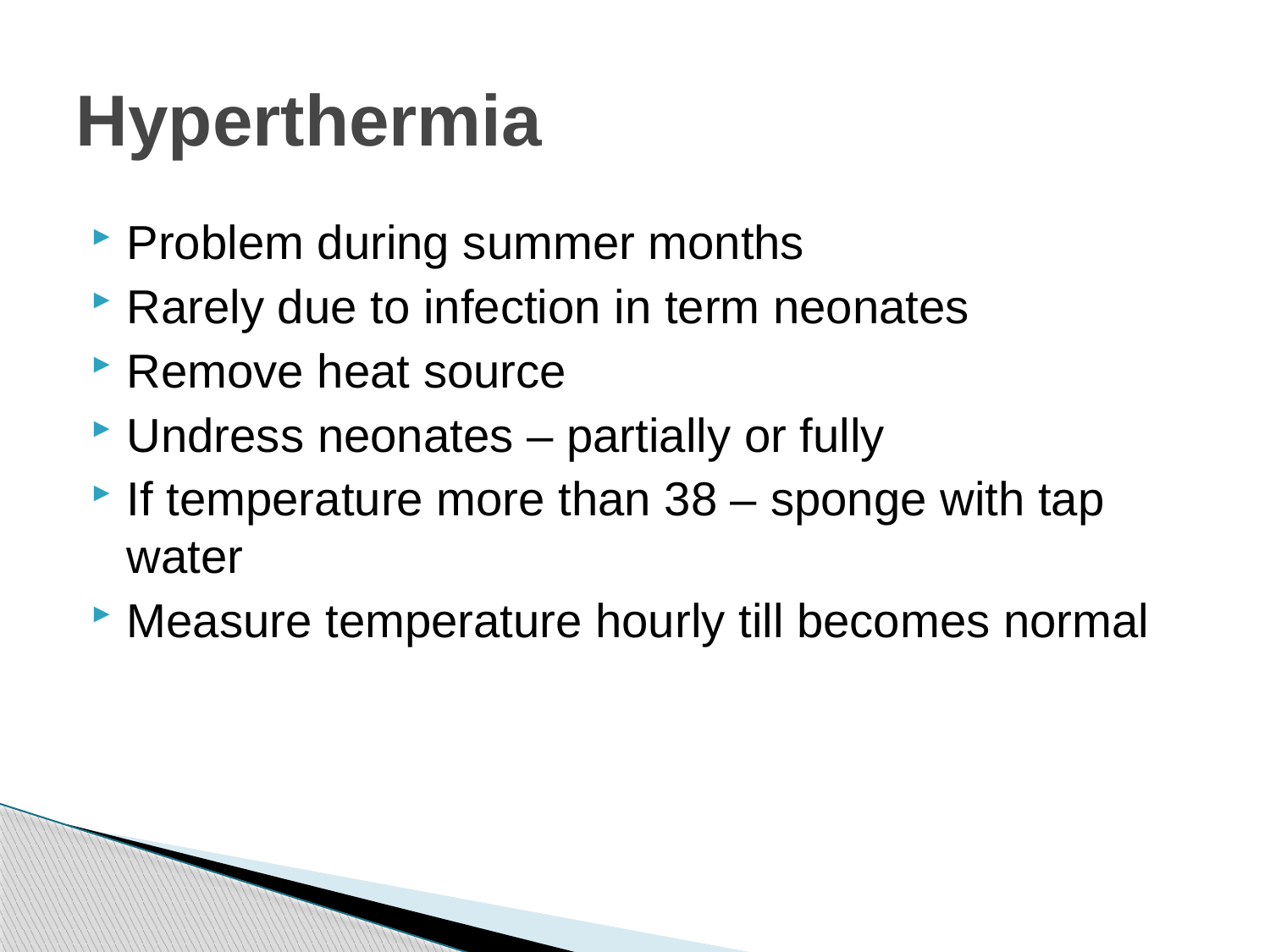

# Hyperthermia
Problem during summer months
Rarely due to infection in term neonates
Remove heat source
Undress neonates – partially or fully
If temperature more than 38 – sponge with tap water
Measure temperature hourly till becomes normal